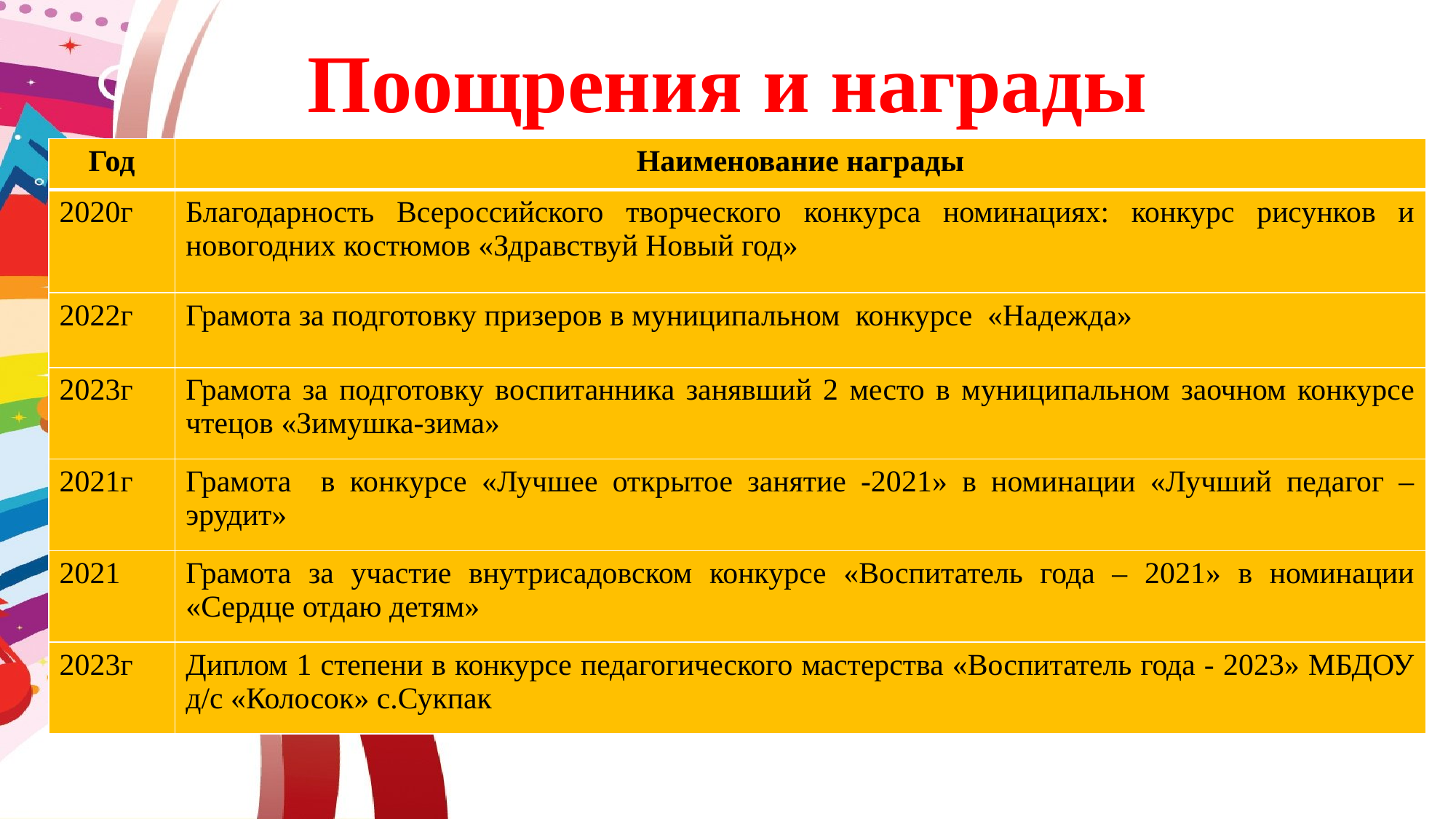

# Поощрения и награды
| Год | Наименование награды |
| --- | --- |
| 2020г | Благодарность Всероссийского творческого конкурса номинациях: конкурс рисунков и новогодних костюмов «Здравствуй Новый год» |
| 2022г | Грамота за подготовку призеров в муниципальном конкурсе «Надежда» |
| 2023г | Грамота за подготовку воспитанника занявший 2 место в муниципальном заочном конкурсе чтецов «Зимушка-зима» |
| 2021г | Грамота в конкурсе «Лучшее открытое занятие -2021» в номинации «Лучший педагог – эрудит» |
| 2021 | Грамота за участие внутрисадовском конкурсе «Воспитатель года – 2021» в номинации «Сердце отдаю детям» |
| 2023г | Диплом 1 степени в конкурсе педагогического мастерства «Воспитатель года - 2023» МБДОУ д/с «Колосок» с.Сукпак |